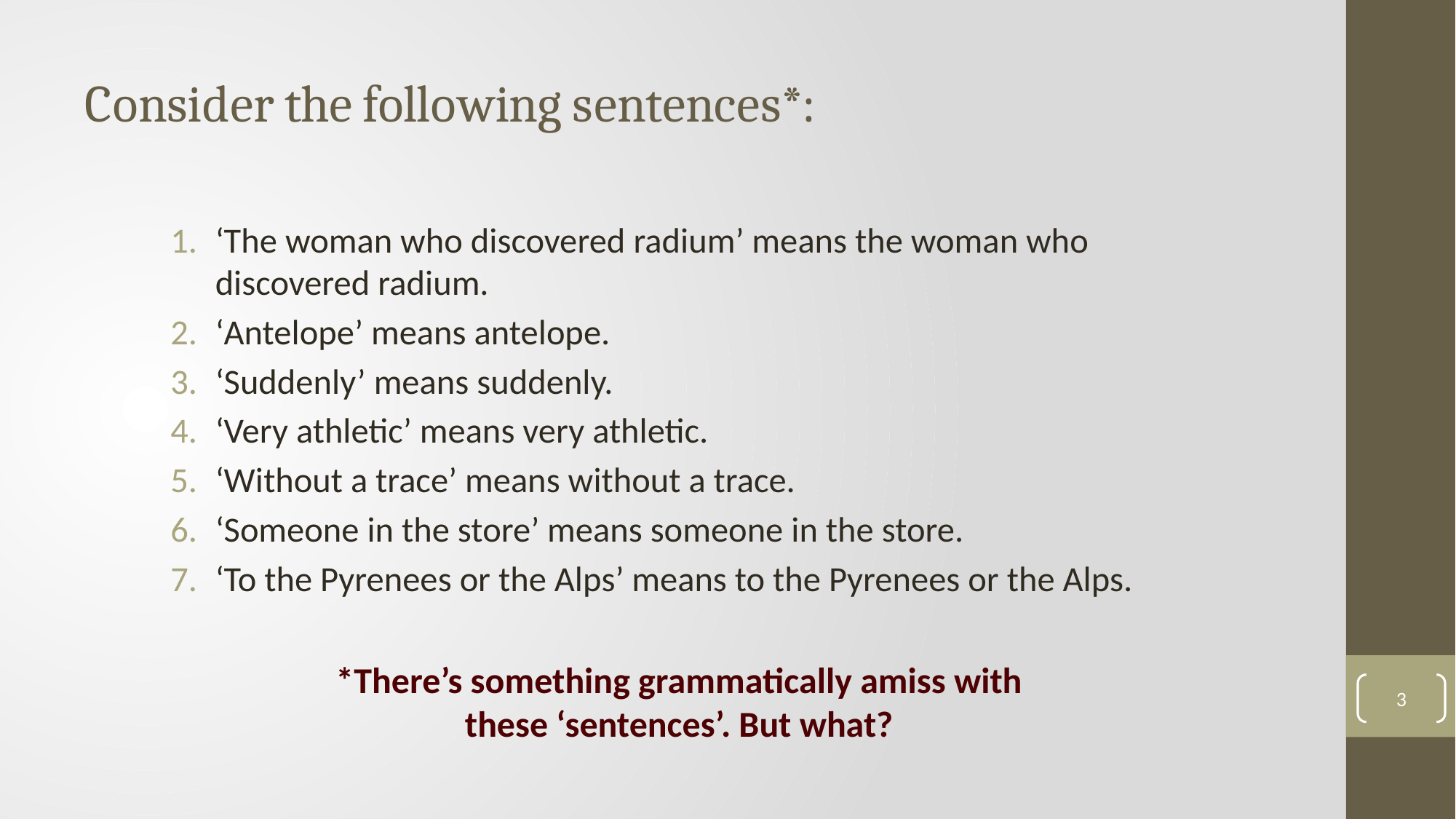

# Consider the following sentences*:
‘The woman who discovered radium’ means the woman who discovered radium.
‘Antelope’ means antelope.
‘Suddenly’ means suddenly.
‘Very athletic’ means very athletic.
‘Without a trace’ means without a trace.
‘Someone in the store’ means someone in the store.
‘To the Pyrenees or the Alps’ means to the Pyrenees or the Alps.

*There’s something grammatically amiss with these ‘sentences’. But what?
3